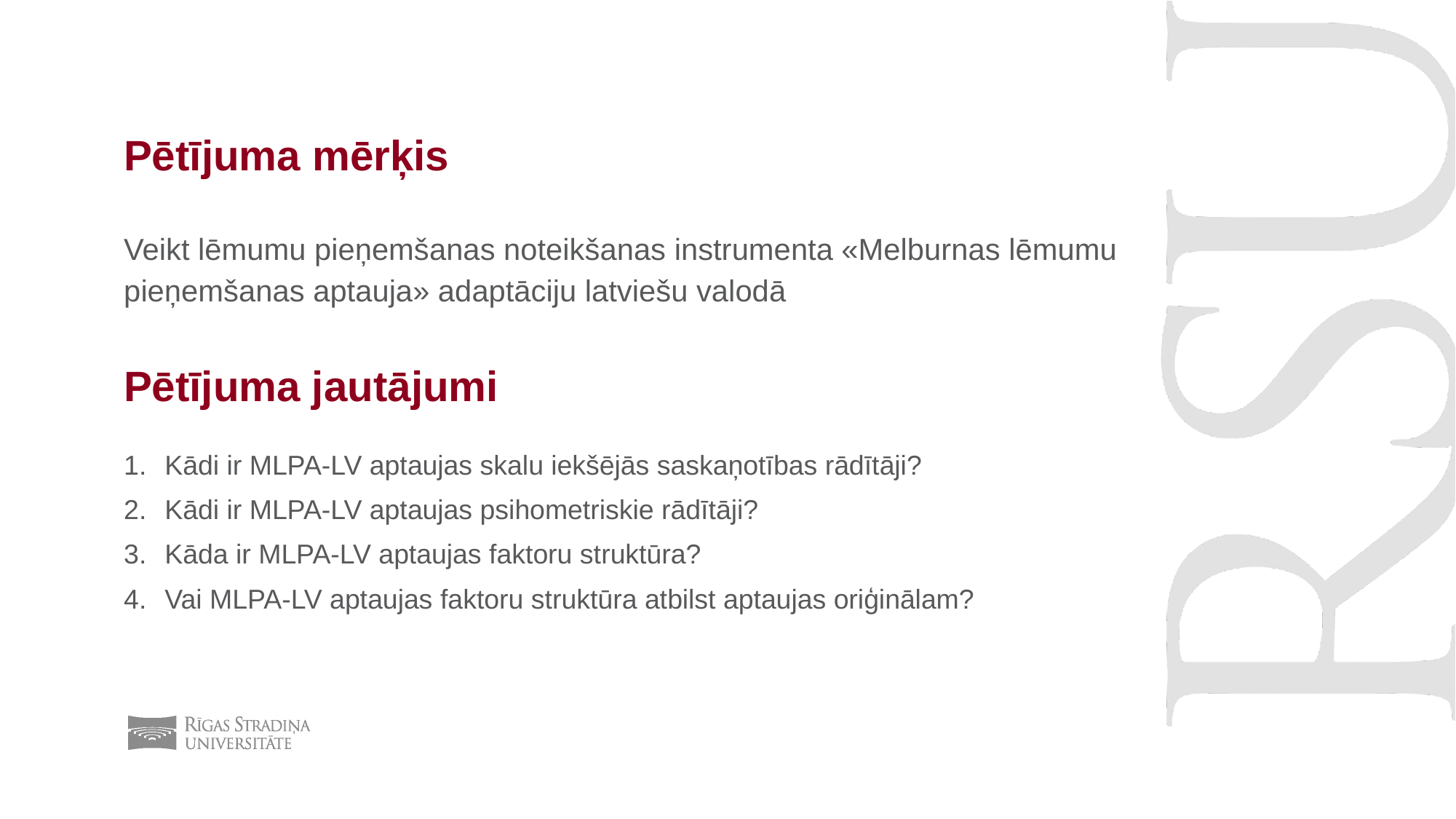

# Pētījuma mērķis
Veikt lēmumu pieņemšanas noteikšanas instrumenta «Melburnas lēmumu pieņemšanas aptauja» adaptāciju latviešu valodā
Pētījuma jautājumi
Kādi ir MLPA-LV aptaujas skalu iekšējās saskaņotības rādītāji?
Kādi ir MLPA-LV aptaujas psihometriskie rādītāji?
Kāda ir MLPA-LV aptaujas faktoru struktūra?
Vai MLPA-LV aptaujas faktoru struktūra atbilst aptaujas oriģinālam?